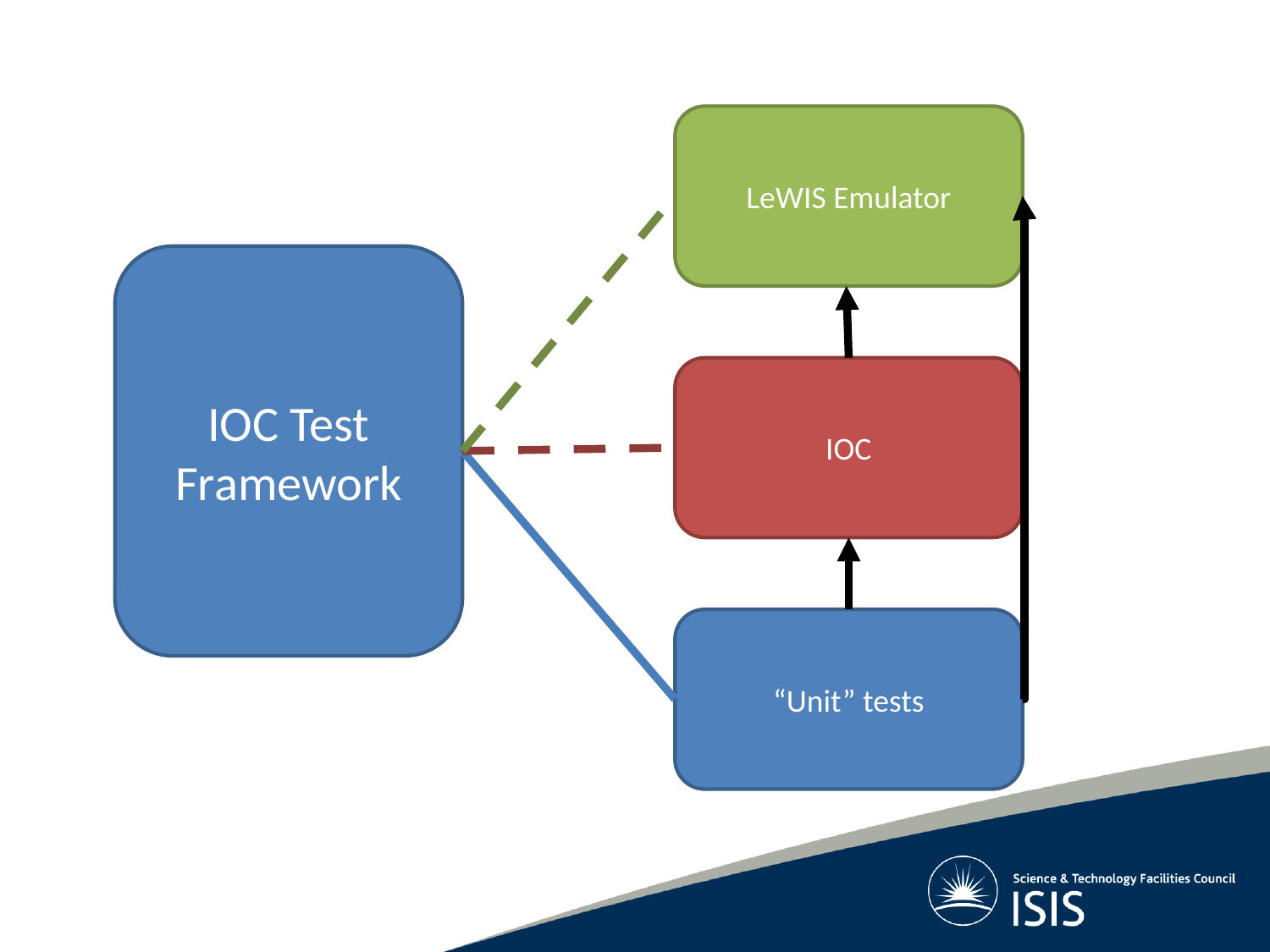

LeWIS Emulator
IOC Test Framework
IOC
“Unit” tests